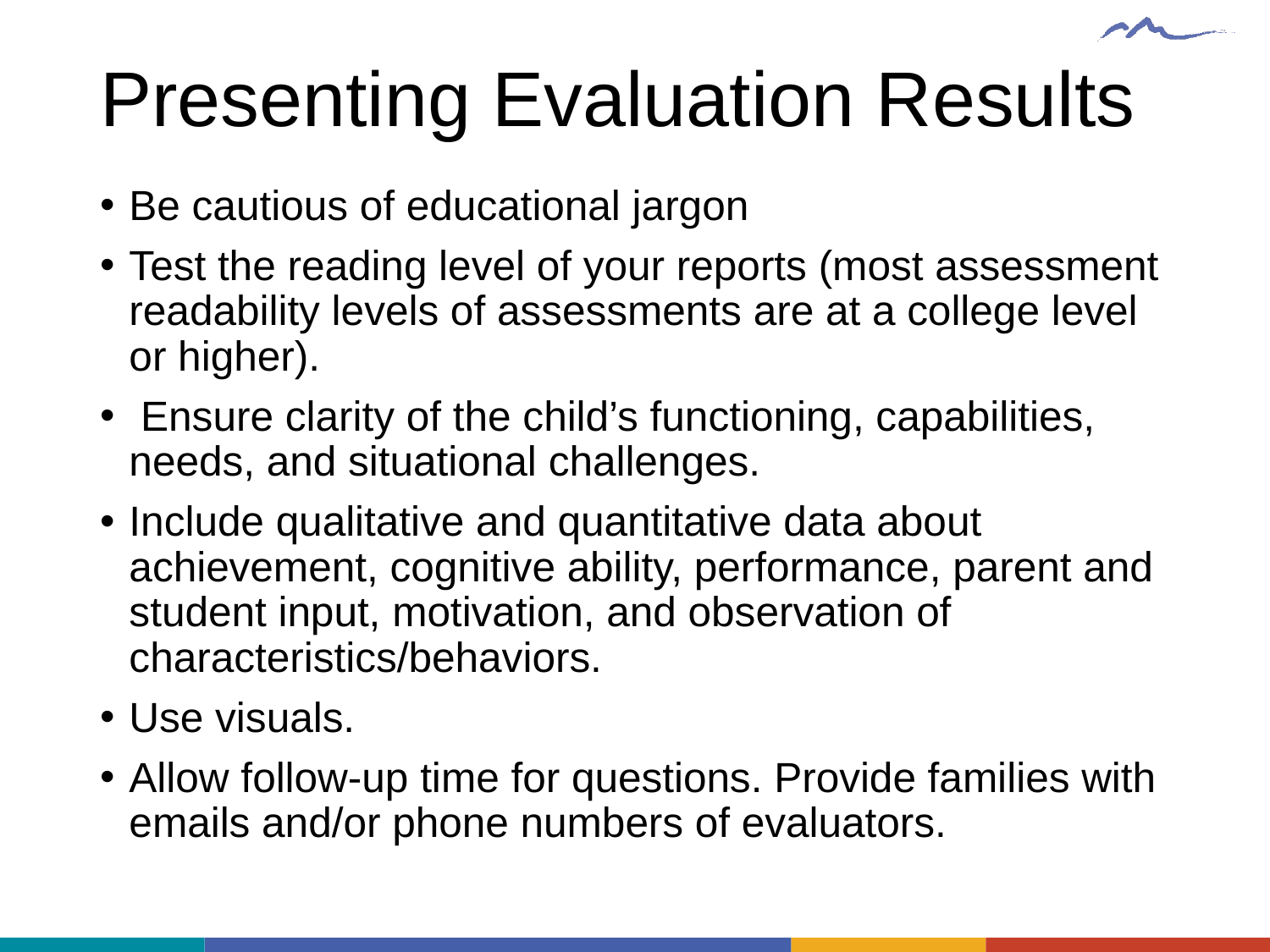

# Presenting Evaluation Results
Be cautious of educational jargon
Test the reading level of your reports (most assessment readability levels of assessments are at a college level or higher).
 Ensure clarity of the child’s functioning, capabilities, needs, and situational challenges.
Include qualitative and quantitative data about achievement, cognitive ability, performance, parent and student input, motivation, and observation of characteristics/behaviors.
Use visuals.
Allow follow-up time for questions. Provide families with emails and/or phone numbers of evaluators.